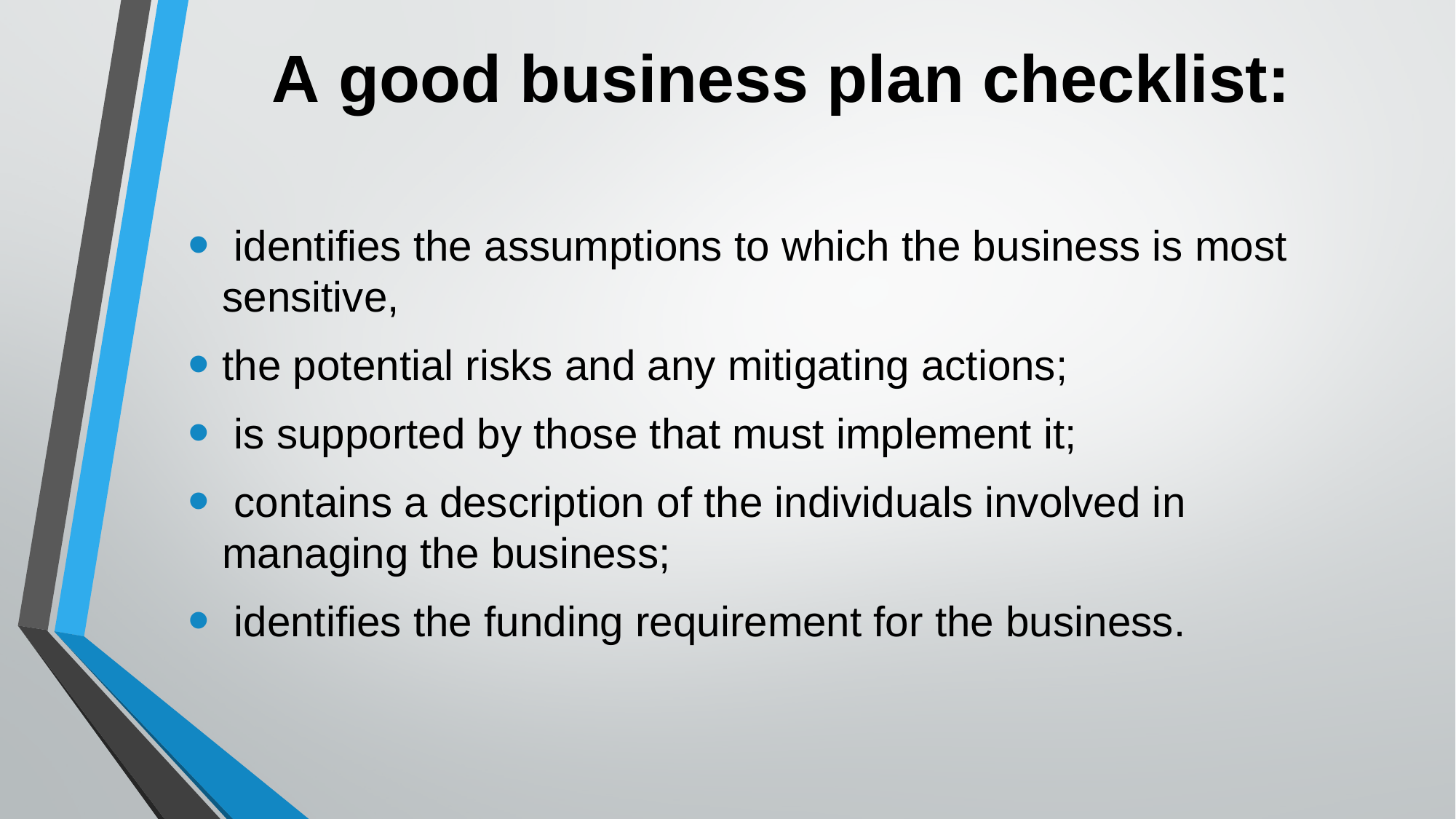

# A good business plan checklist:

 identifies the assumptions to which the business is most sensitive,
the potential risks and any mitigating actions;
 is supported by those that must implement it;
 contains a description of the individuals involved in managing the business;
 identifies the funding requirement for the business.